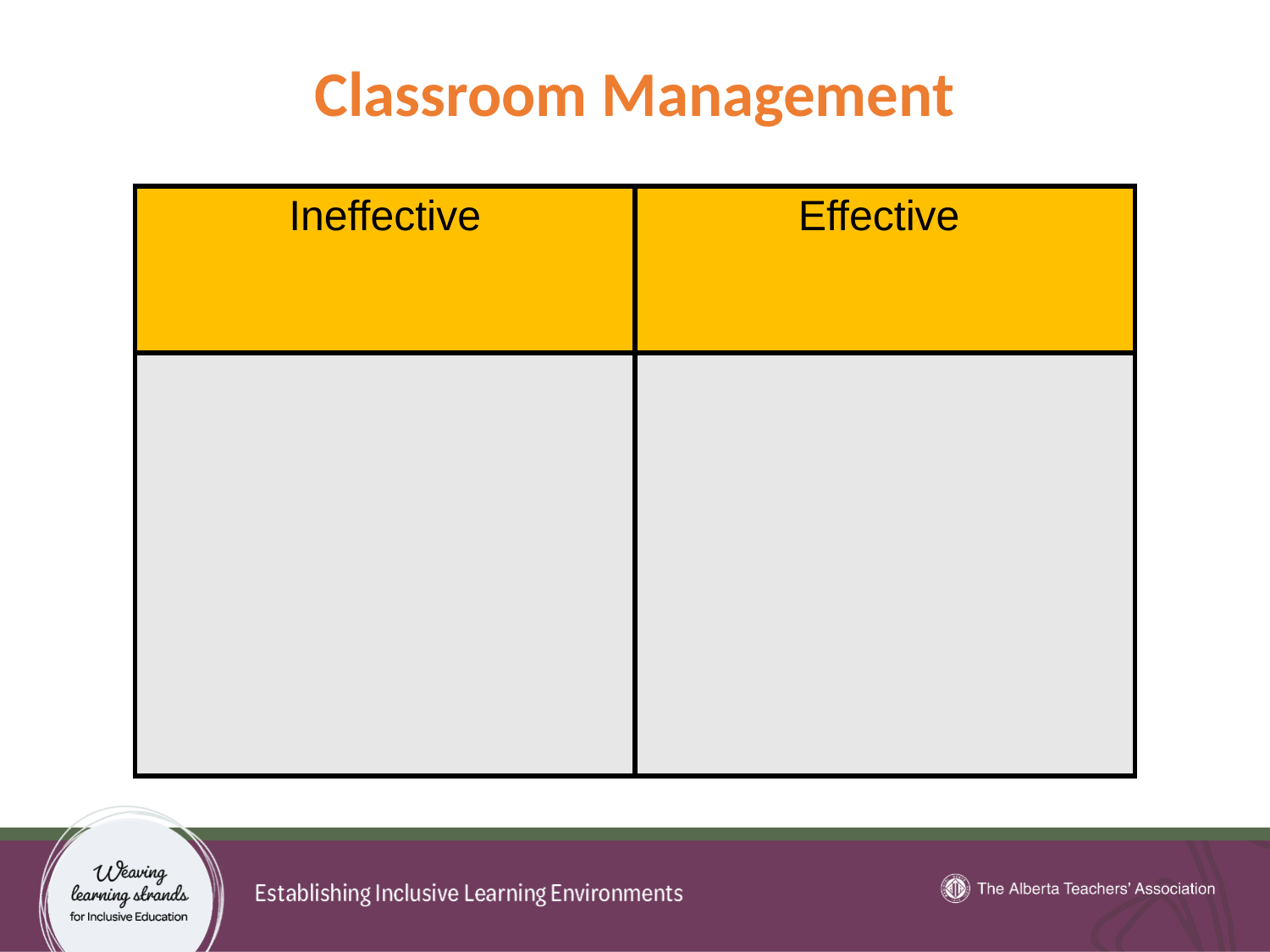

31
# Classroom Management
| Ineffective | Effective |
| --- | --- |
|  |  |